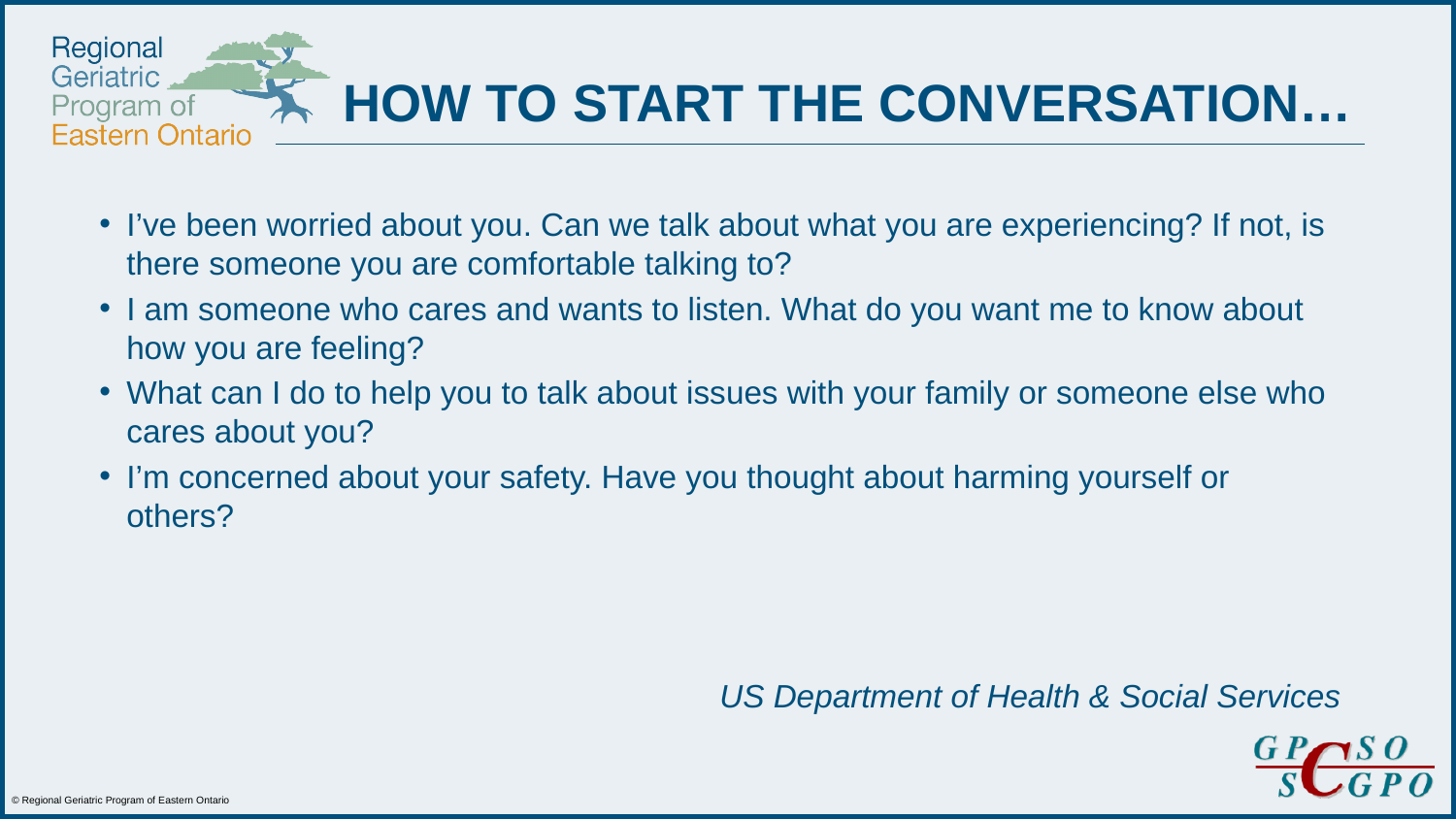

HOW TO START THE CONVERSATION…
I’ve been worried about you. Can we talk about what you are experiencing? If not, is there someone you are comfortable talking to?
I am someone who cares and wants to listen. What do you want me to know about how you are feeling?
What can I do to help you to talk about issues with your family or someone else who cares about you?
I’m concerned about your safety. Have you thought about harming yourself or others?

US Department of Health & Social Services